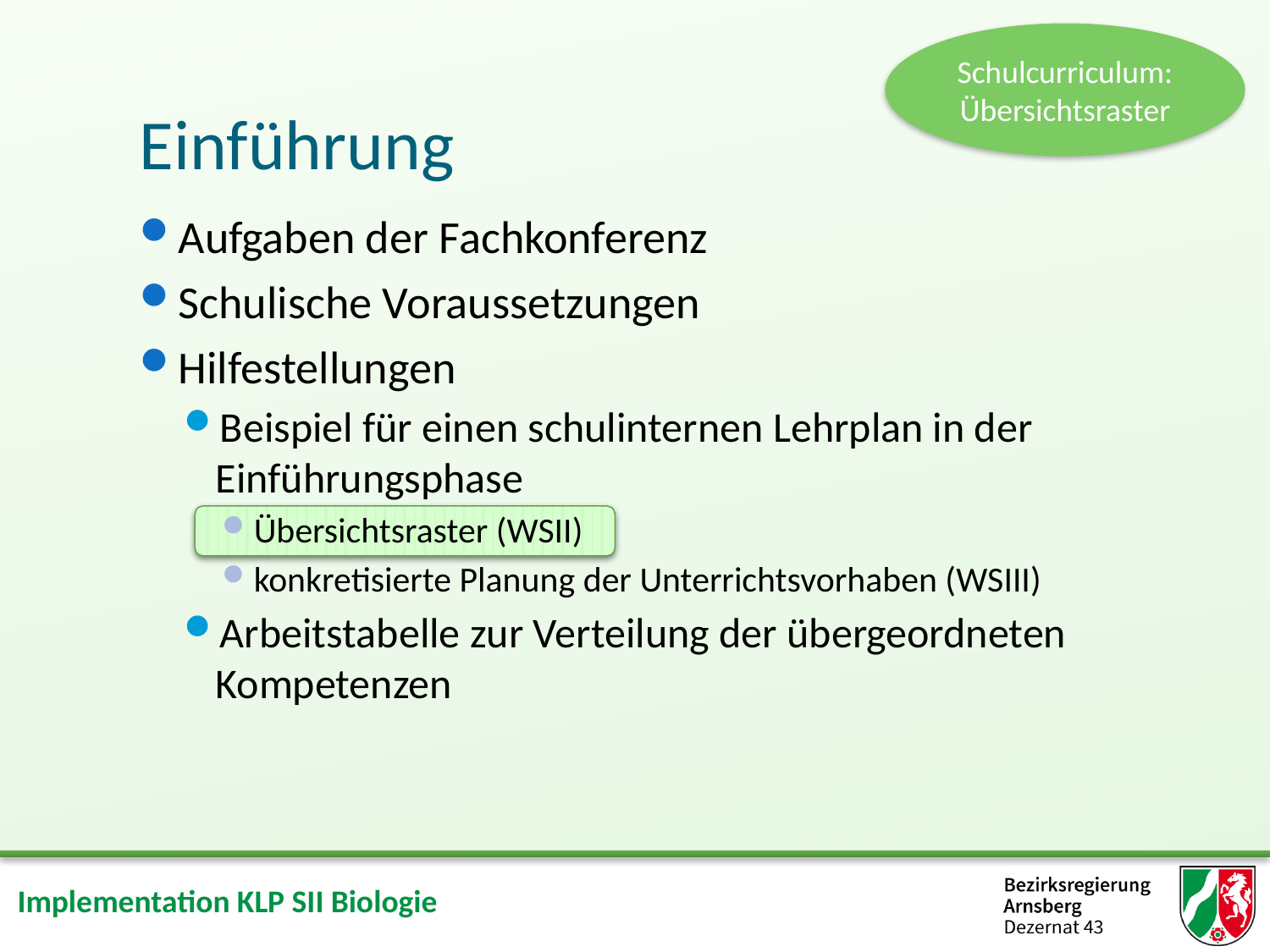

Schulcurriculum: Übersichtsraster
# Einführung
Aufgaben der Fachkonferenz
Schulische Voraussetzungen
Hilfestellungen
Beispiel für einen schulinternen Lehrplan in der Einführungsphase
Übersichtsraster (WSII)
konkretisierte Planung der Unterrichtsvorhaben (WSIII)
Arbeitstabelle zur Verteilung der übergeordneten Kompetenzen